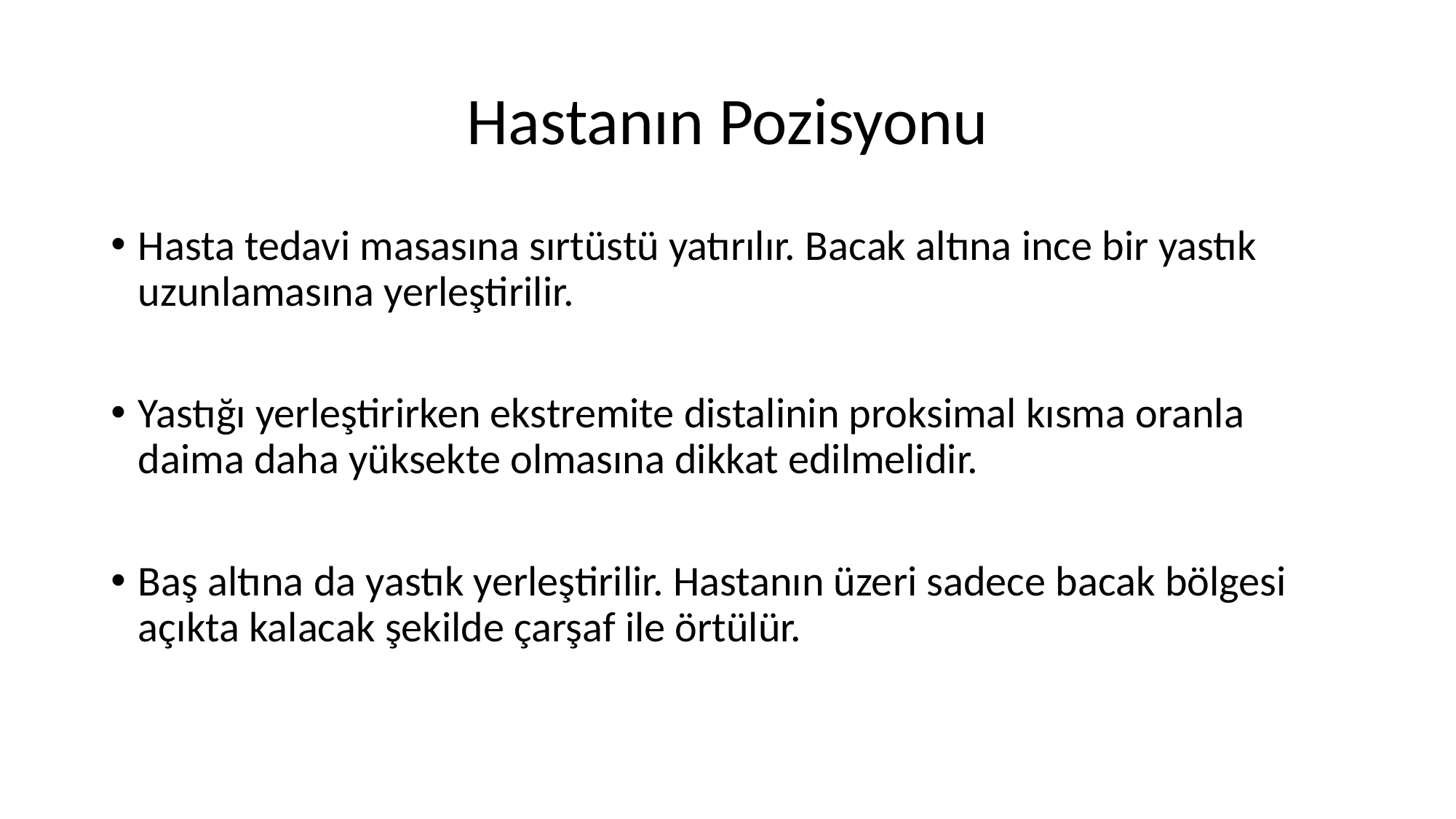

# Hastanın Pozisyonu
Hasta tedavi masasına sırtüstü yatırılır. Bacak altına ince bir yastık uzunlamasına yerleştirilir.

Yastığı yerleştirirken ekstremite distalinin proksimal kısma oranla daima daha yüksekte olmasına dikkat edilmelidir.

Baş altına da yastık yerleştirilir. Hastanın üzeri sadece bacak bölgesi açıkta kalacak şekilde çarşaf ile örtülür.